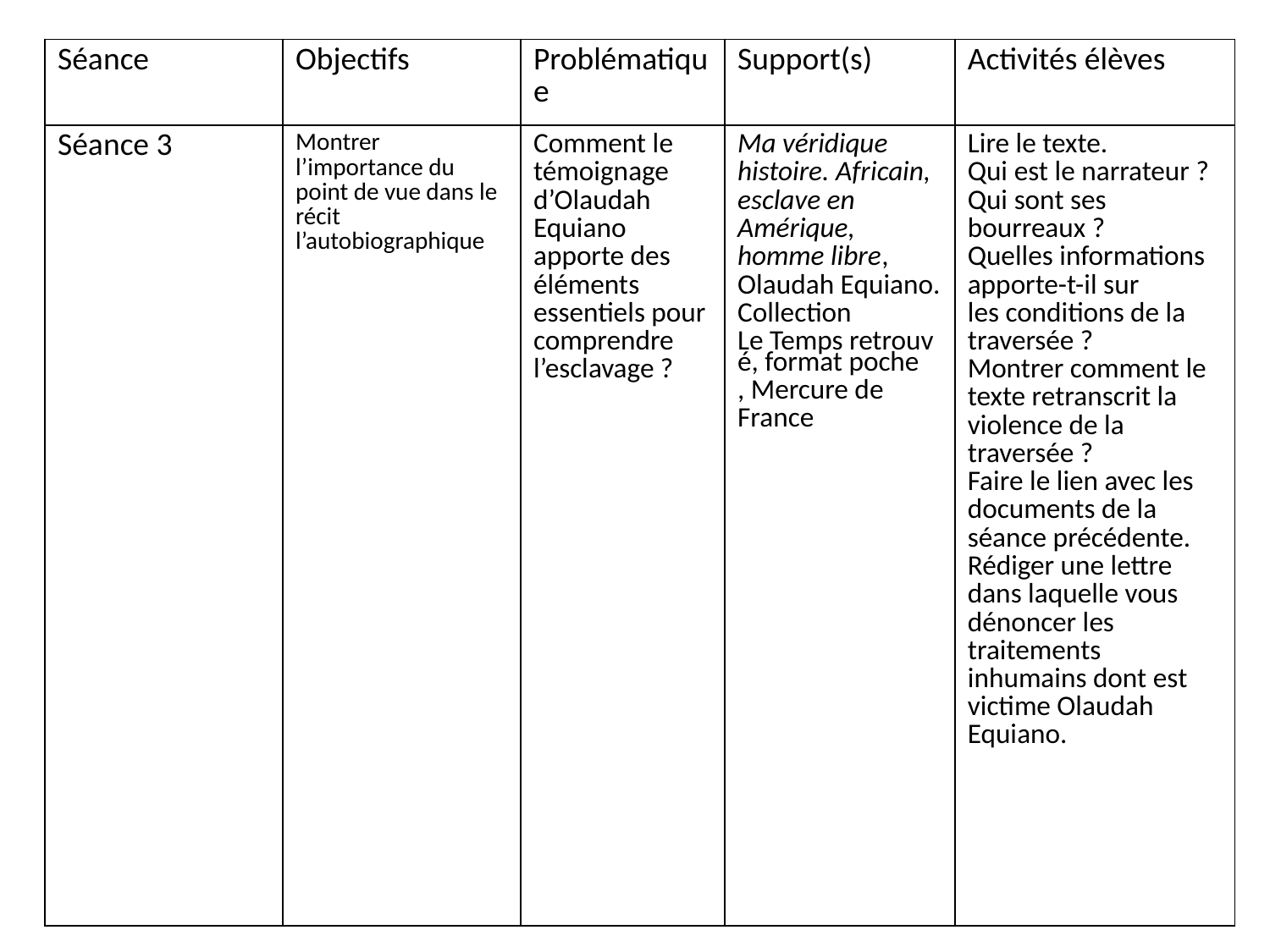

| Séance | Objectifs | Problématique | Support(s) | Activités élèves |
| --- | --- | --- | --- | --- |
| Séance 3 | Montrer l’importance du point de vue dans le récit l’autobiographique | Comment le témoignage d’Olaudah Equiano apporte des éléments essentiels pour comprendre l’esclavage ? | Ma véridique histoire. Africain, esclave en Amérique, homme libre, Olaudah Equiano. Collection Le Temps retrouvé, format poche, Mercure de France | Lire le texte. Qui est le narrateur ? Qui sont ses bourreaux ? Quelles informations apporte-t-il sur les conditions de la traversée ? Montrer comment le texte retranscrit la violence de la traversée ? Faire le lien avec les documents de la séance précédente. Rédiger une lettre dans laquelle vous dénoncer les traitements inhumains dont est victime Olaudah Equiano. |